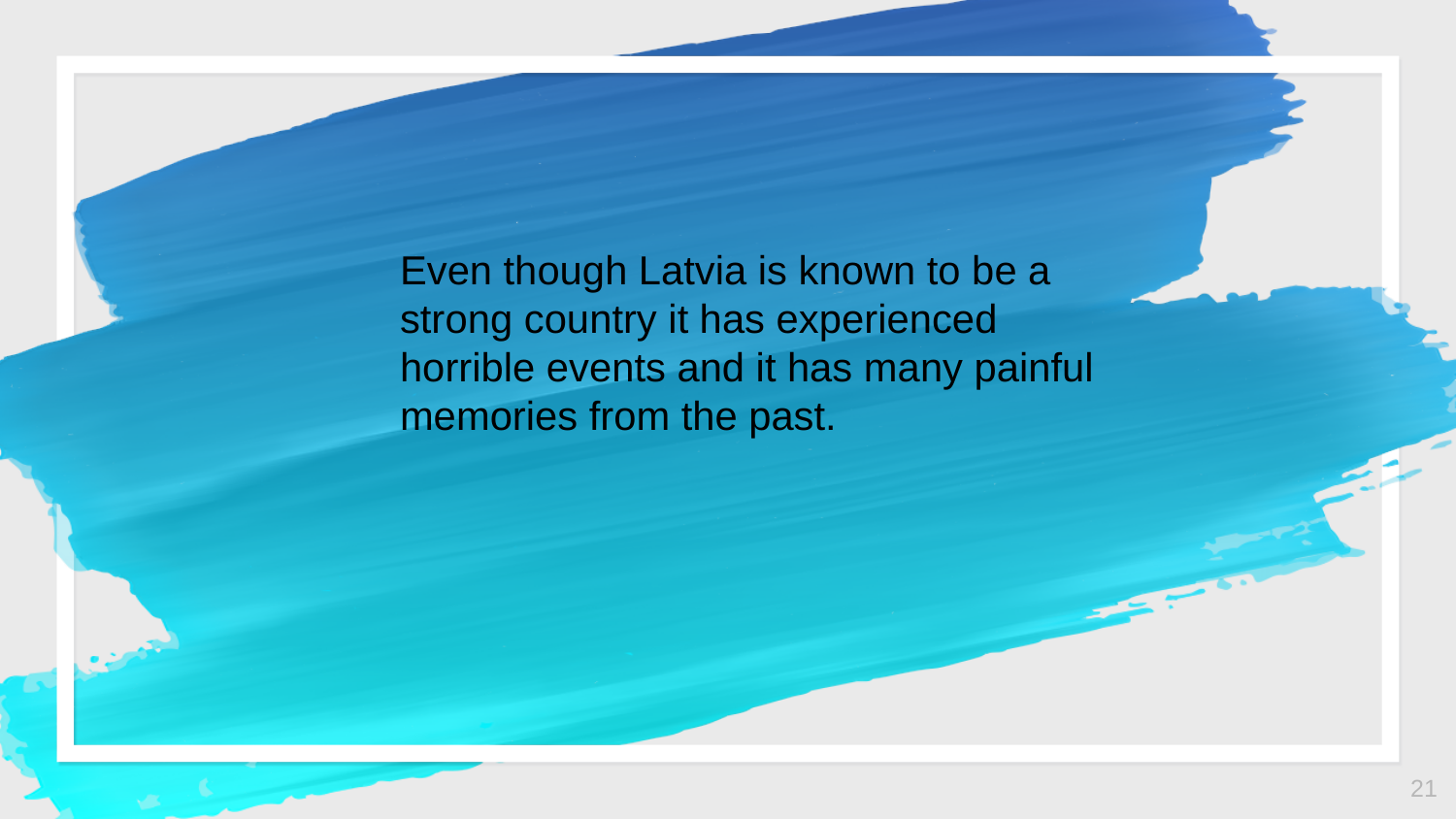

Even though Latvia is known to be a strong country it has experienced horrible events and it has many painful memories from the past.
21